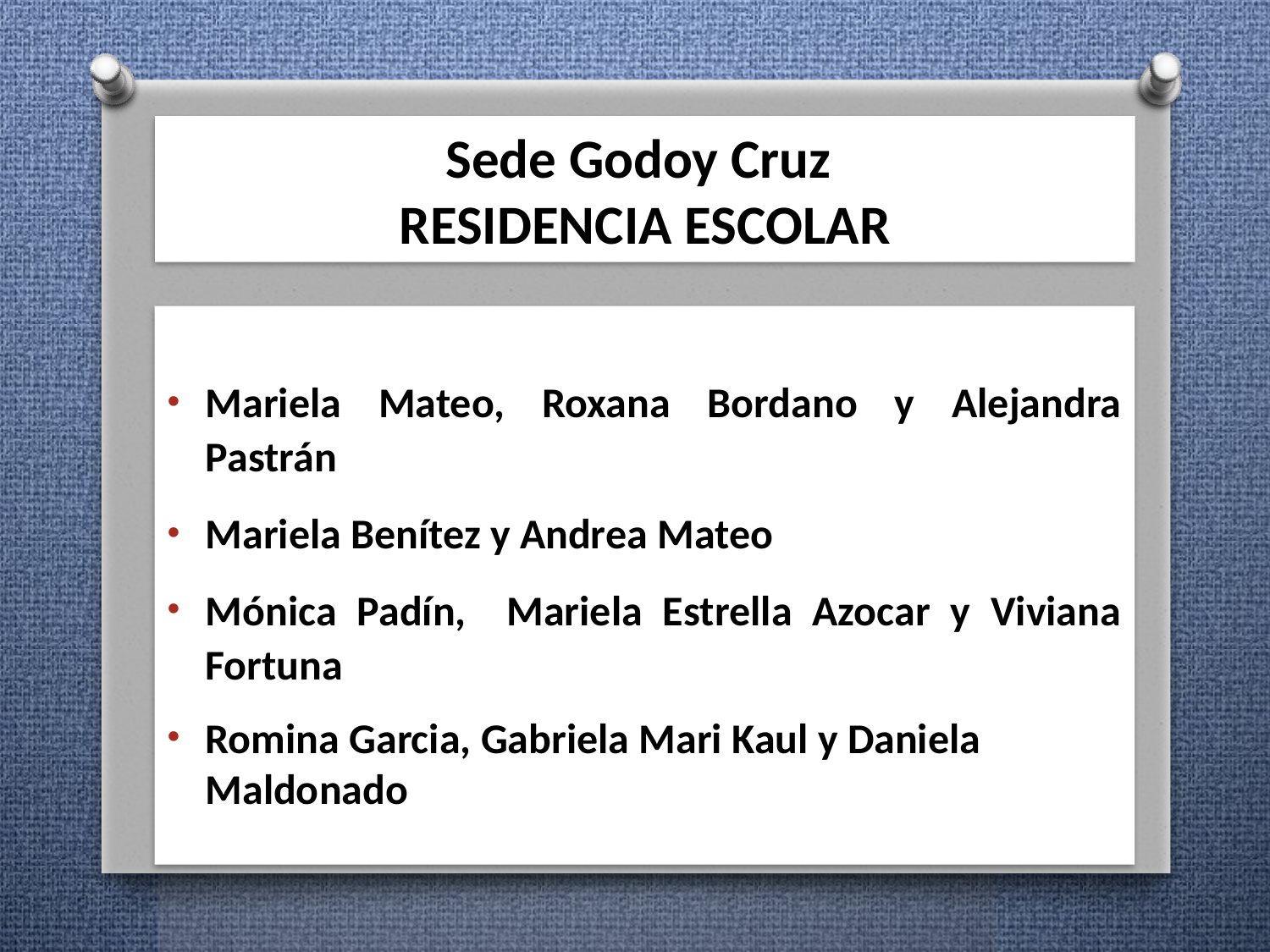

# Sede Godoy Cruz RESIDENCIA ESCOLAR

Mariela Mateo, Roxana Bordano y Alejandra Pastrán
Mariela Benítez y Andrea Mateo
Mónica Padín,  Mariela Estrella Azocar y Viviana Fortuna
Romina Garcia, Gabriela Mari Kaul y Daniela Maldonado